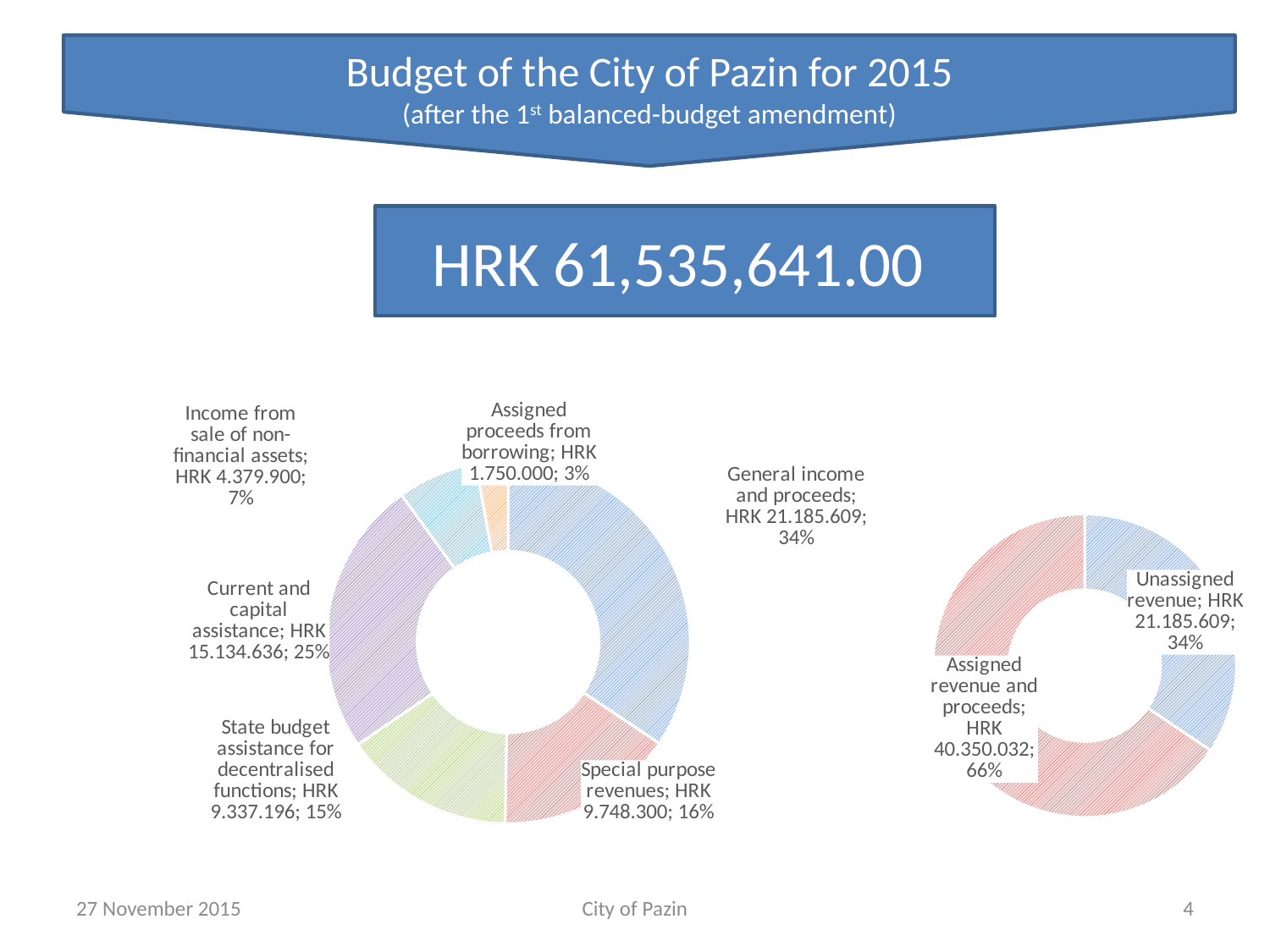

Budget of the City of Pazin for 2015
(after the 1st balanced-budget amendment)
HRK 61,535,641.00

### Chart

| Category | IZNOS |
|---|---|
| General income and proceeds | 21185609.0 |
| Special purpose reveneus | 9748300.0 |
| State budget assistance for decentralised functions | 9337196.0 |
| Current and capital assistance | 15134636.0 |
| Income from sale of non-financial assets | 4379900.0 |
| Assigned proceeds from borrowing | 1750000.0 |

### Chart

| Category |  |
|---|---|
| Unassigned revenue | 21185609.0 |
| Assigned revenue and proceeds | 40350032.0 |
27 November 2015
City of Pazin
4